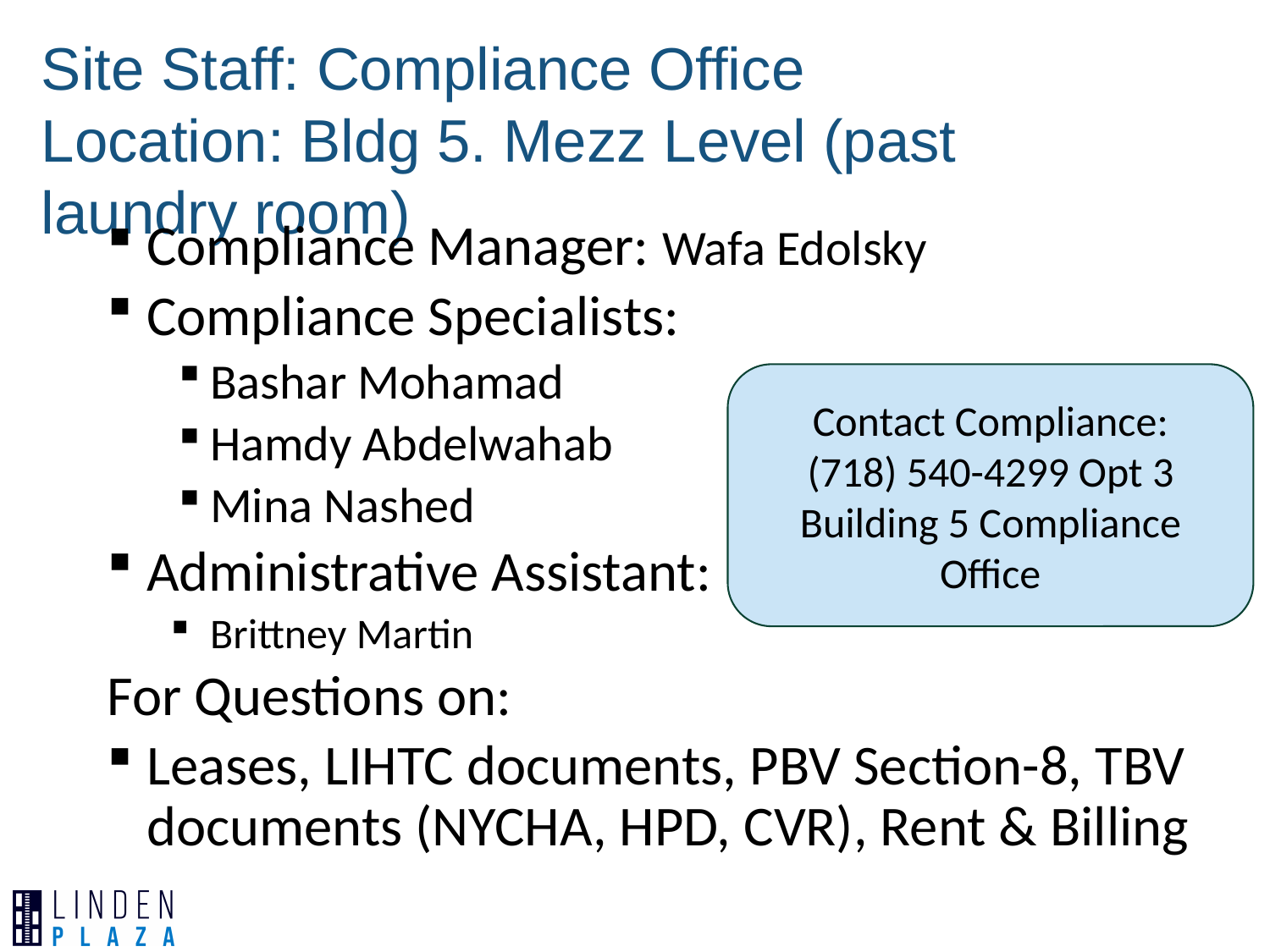

Site Staff: Compliance Office
Location: Bldg 5. Mezz Level (past laundry room)
Compliance Manager: Wafa Edolsky
Compliance Specialists:
Bashar Mohamad
Hamdy Abdelwahab
Mina Nashed
Administrative Assistant:
Brittney Martin
For Questions on:
Leases, LIHTC documents, PBV Section-8, TBV documents (NYCHA, HPD, CVR), Rent & Billing

Contact Compliance:
(718) 540-4299 Opt 3
Building 5 Compliance Office